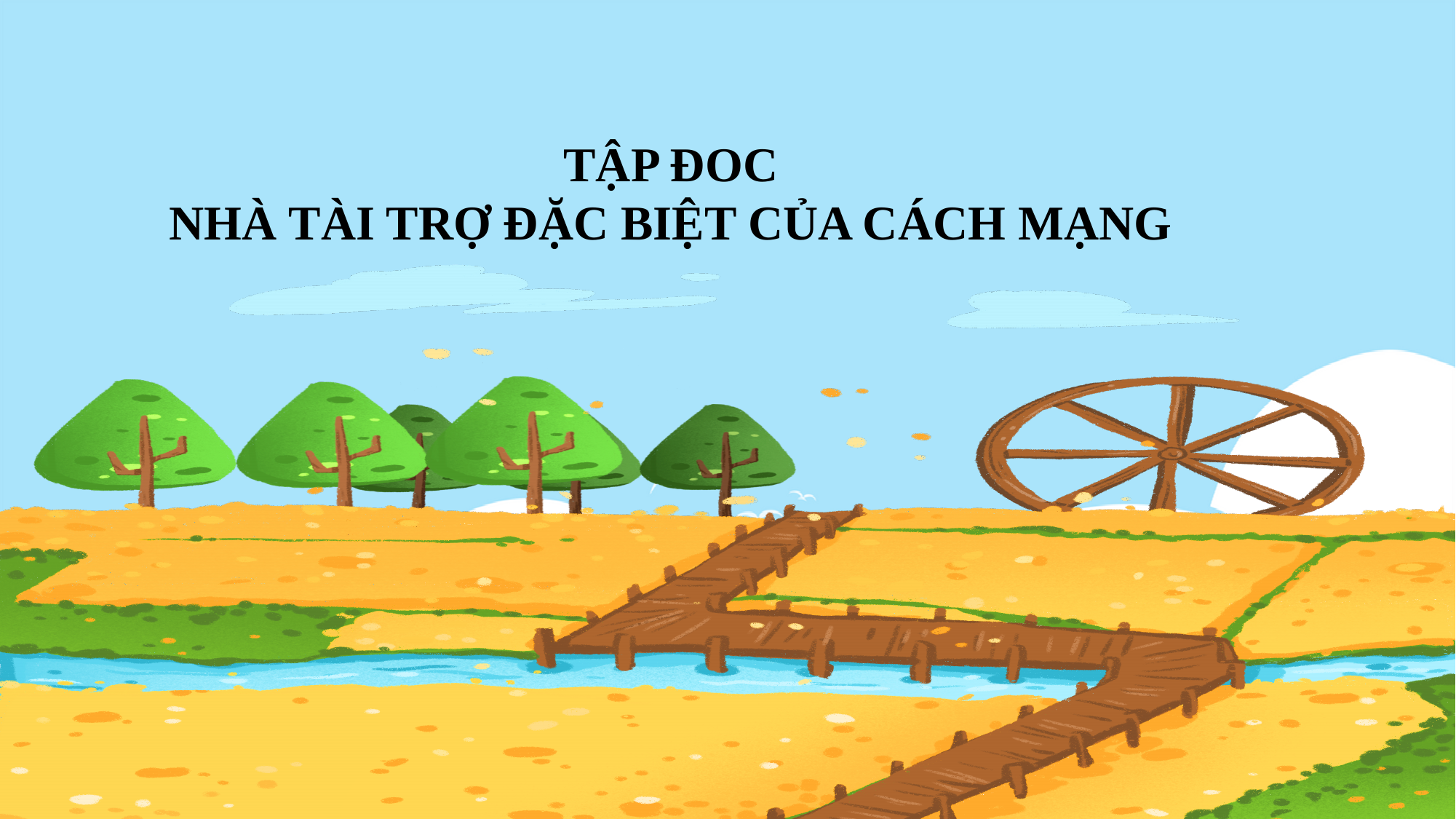

TẬP ĐOC
NHÀ TÀI TRỢ ĐẶC BIỆT CỦA CÁCH MẠNG